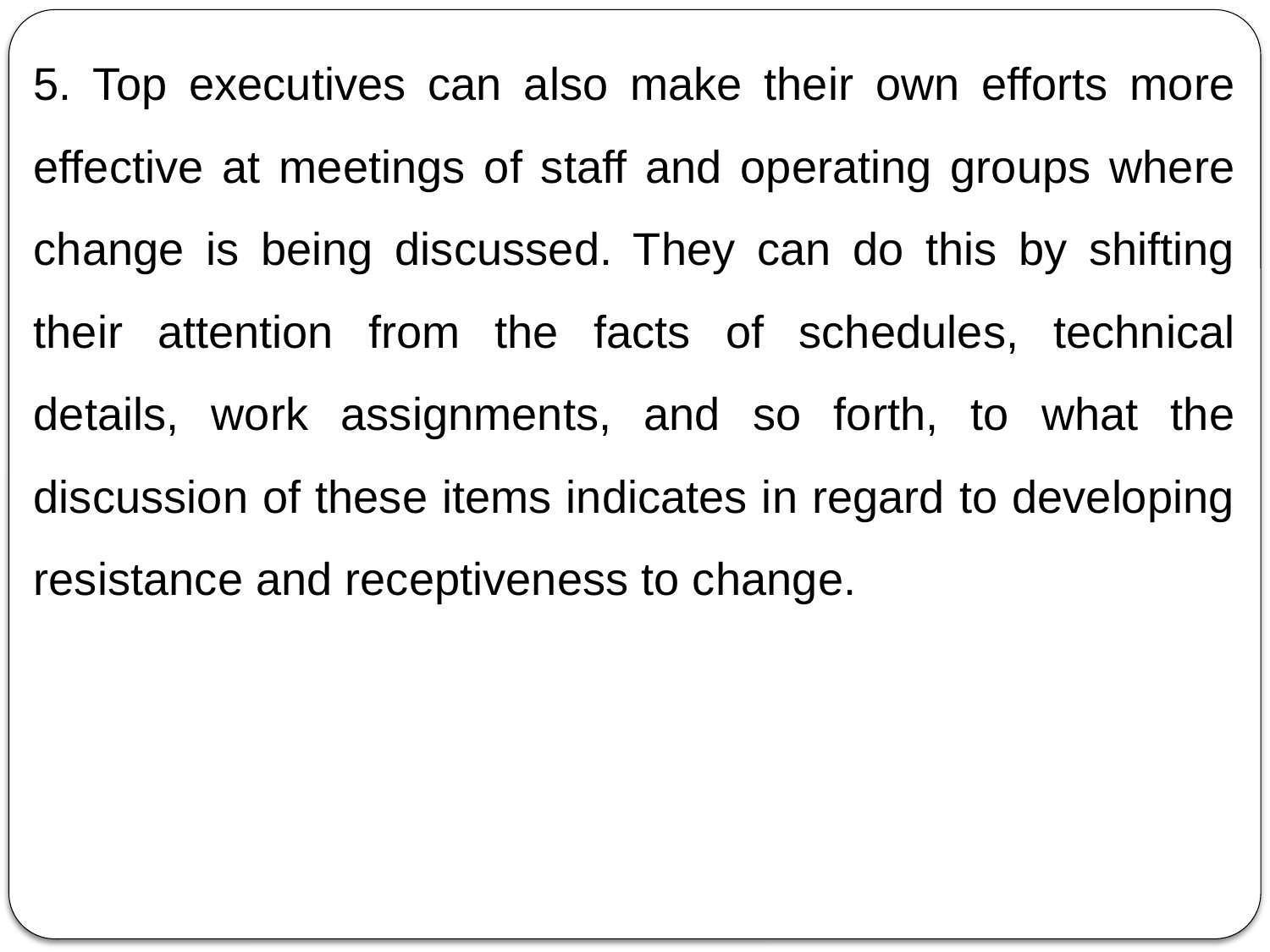

5. Top executives can also make their own efforts more effective at meetings of staff and operating groups where change is being discussed. They can do this by shifting their attention from the facts of schedules, technical details, work assignments, and so forth, to what the discussion of these items indicates in regard to developing resistance and receptiveness to change.